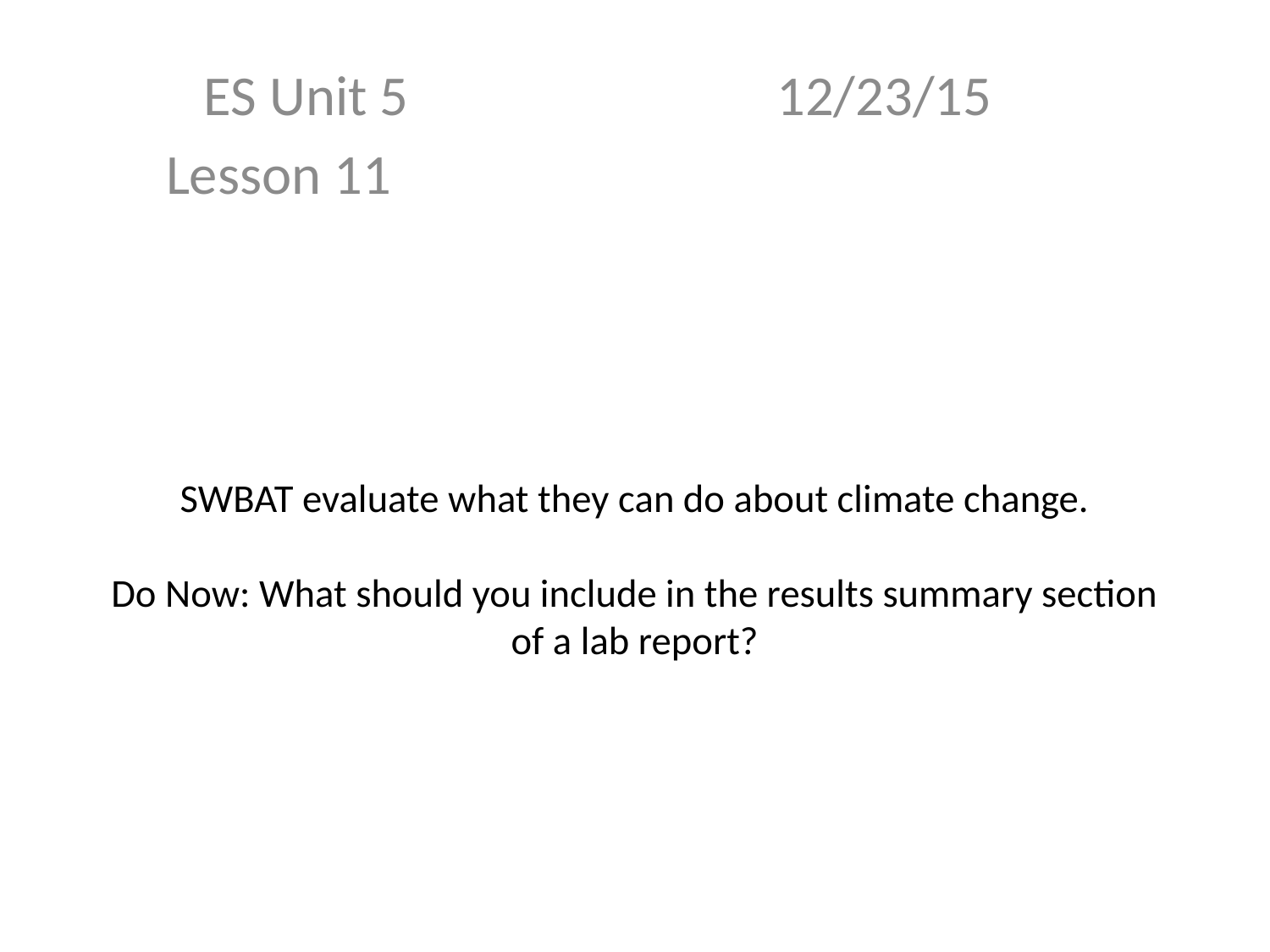

ES Unit 5                             12/23/15
Lesson 11
# SWBAT evaluate what they can do about climate change. Do Now: What should you include in the results summary section of a lab report?